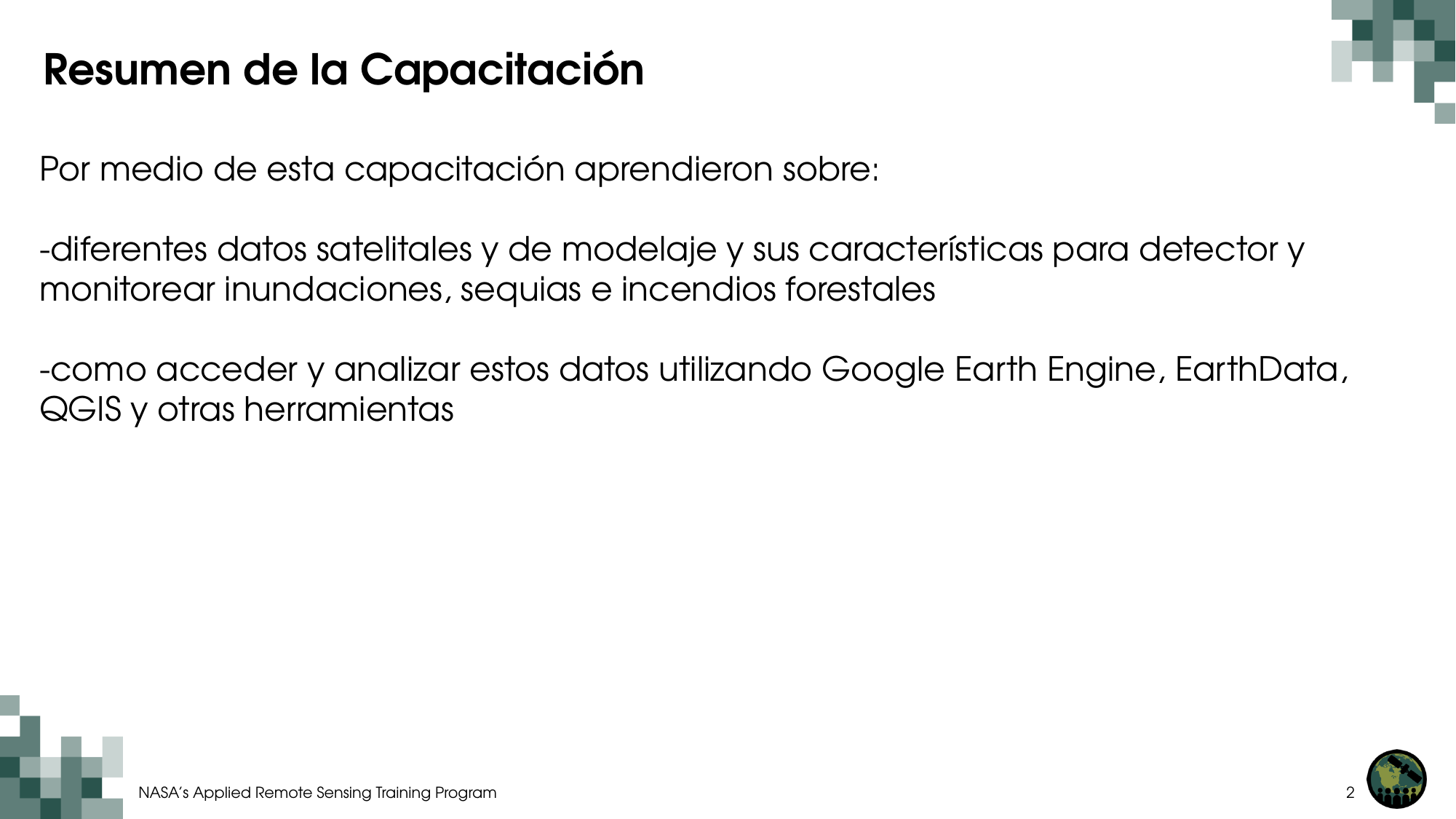

# Resumen de la Capacitación
Por medio de esta capacitación aprendieron sobre:

-diferentes datos satelitales y de modelaje y sus características para detector y monitorear inundaciones, sequias e incendios forestales

-como acceder y analizar estos datos utilizando Google Earth Engine, EarthData, QGIS y otras herramientas